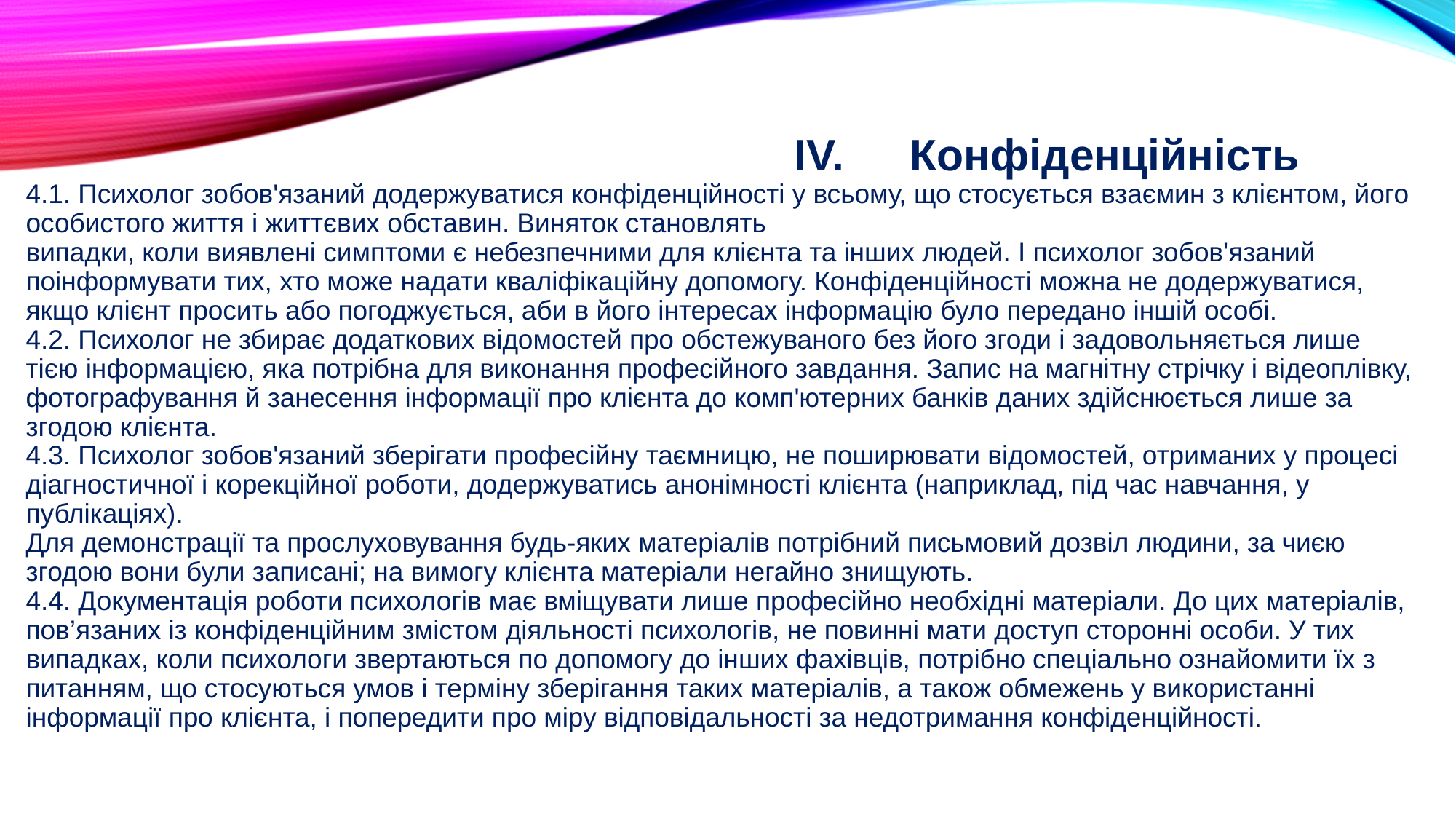

# IV.	Конфіденційність 4.1. Психолог зобов'язаний додержуватися конфіденційності у всьому, що стосується взаємин з клієнтом, його особистого життя і життєвих обставин. Виняток становлять випадки, коли виявлені симптоми є небезпечними для клієнта та інших людей. І психолог зобов'язаний поінформувати тих, хто може надати кваліфікаційну допомогу. Конфіденційності можна не додержуватися, якщо клієнт просить або погоджується, аби в його інтересах інформацію було передано іншій особі. 4.2. Психолог не збирає додаткових відомостей про обстежуваного без його згоди і задовольняється лише тією інформацією, яка потрібна для виконання професійного завдання. Запис на магнітну стрічку і відеоплівку, фотографування й занесення інформації про клієнта до комп'ютерних банків даних здійснюється лише за згодою клієнта. 4.3. Психолог зобов'язаний зберігати професійну таємницю, не поширювати відомостей, отриманих у процесі діагностичної і корекційної роботи, додержуватись анонімності клієнта (наприклад, під час навчання, у публікаціях). Для демонстрації та прослуховування будь-яких матеріалів потрібний письмовий дозвіл людини, за чиєю згодою вони були записані; на вимогу клієнта матеріали негайно знищують. 4.4. Документація роботи психологів має вміщувати лише професійно необхідні матеріали. До цих матеріалів, пов’язаних із конфіденційним змістом діяльності психологів, не повинні мати доступ сторонні особи. У тих випадках, коли психологи звертаються по допомогу до інших фахівців, потрібно спеціально ознайомити їх з питанням, що стосуються умов і терміну зберігання таких матеріалів, а також обмежень у використанні інформації про клієнта, і попередити про міру відповідальності за недотримання конфіденційності.